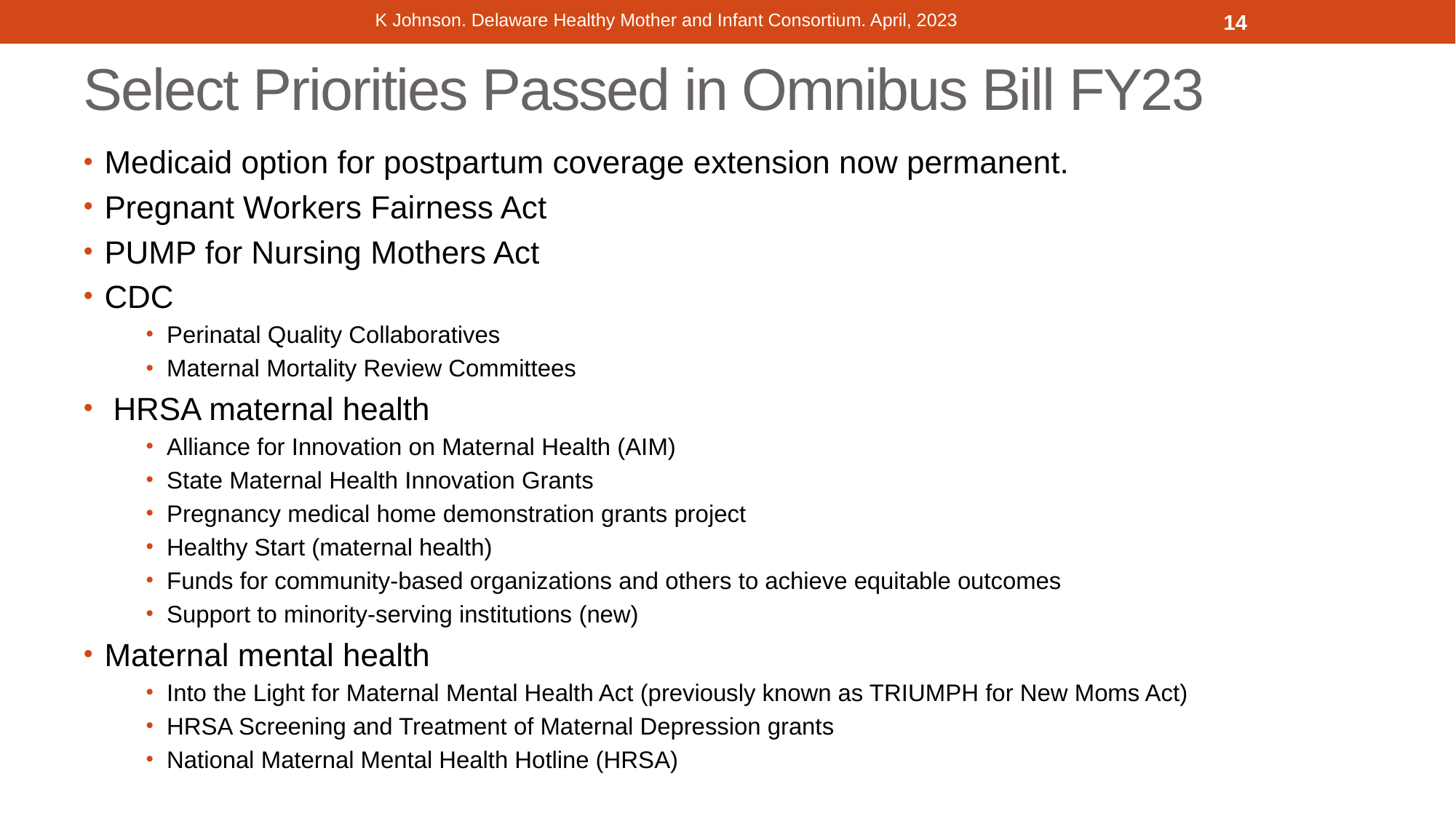

K Johnson. Delaware Healthy Mother and Infant Consortium. April, 2023
14
# Select Priorities Passed in Omnibus Bill FY23
Medicaid option for postpartum coverage extension now permanent.
Pregnant Workers Fairness Act
PUMP for Nursing Mothers Act
CDC
Perinatal Quality Collaboratives
Maternal Mortality Review Committees
 HRSA maternal health
Alliance for Innovation on Maternal Health (AIM)
State Maternal Health Innovation Grants
Pregnancy medical home demonstration grants project
Healthy Start (maternal health)
Funds for community-based organizations and others to achieve equitable outcomes
Support to minority-serving institutions (new)
Maternal mental health
Into the Light for Maternal Mental Health Act (previously known as TRIUMPH for New Moms Act)
HRSA Screening and Treatment of Maternal Depression grants
National Maternal Mental Health Hotline (HRSA)